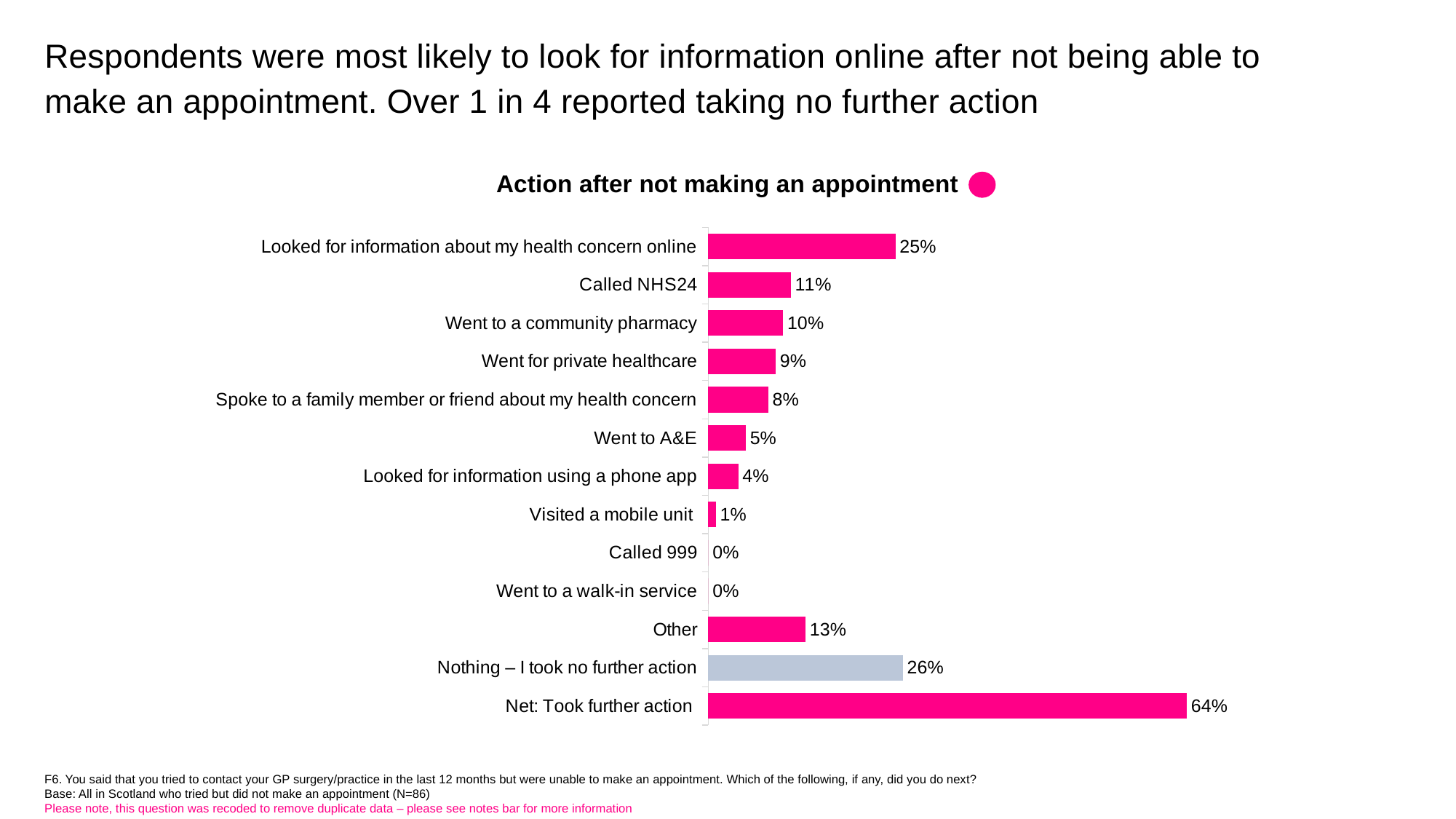

Respondents were most likely to look for information online after not being able to make an appointment. Over 1 in 4 reported taking no further action
Action after not making an appointment

### Chart

| Category | Column1 |
|---|---|
| Net: Took further action  | 0.6395 |
| Nothing – I took no further action | 0.26 |
| Other | 0.13 |
| Went to a walk-in service | 0.0 |
| Called 999 | 0.0 |
| Visited a mobile unit  | 0.01 |
| Looked for information using a phone app | 0.04 |
| Went to A&E | 0.05 |
| Spoke to a family member or friend about my health concern | 0.08 |
| Went for private healthcare | 0.09 |
| Went to a community pharmacy | 0.1 |
| Called NHS24 | 0.11 |
| Looked for information about my health concern online | 0.25 |
F6. You said that you tried to contact your GP surgery/practice in the last 12 months but were unable to make an appointment. Which of the following, if any, did you do next?
Base: All in Scotland who tried but did not make an appointment (N=86)
Please note, this question was recoded to remove duplicate data – please see notes bar for more information